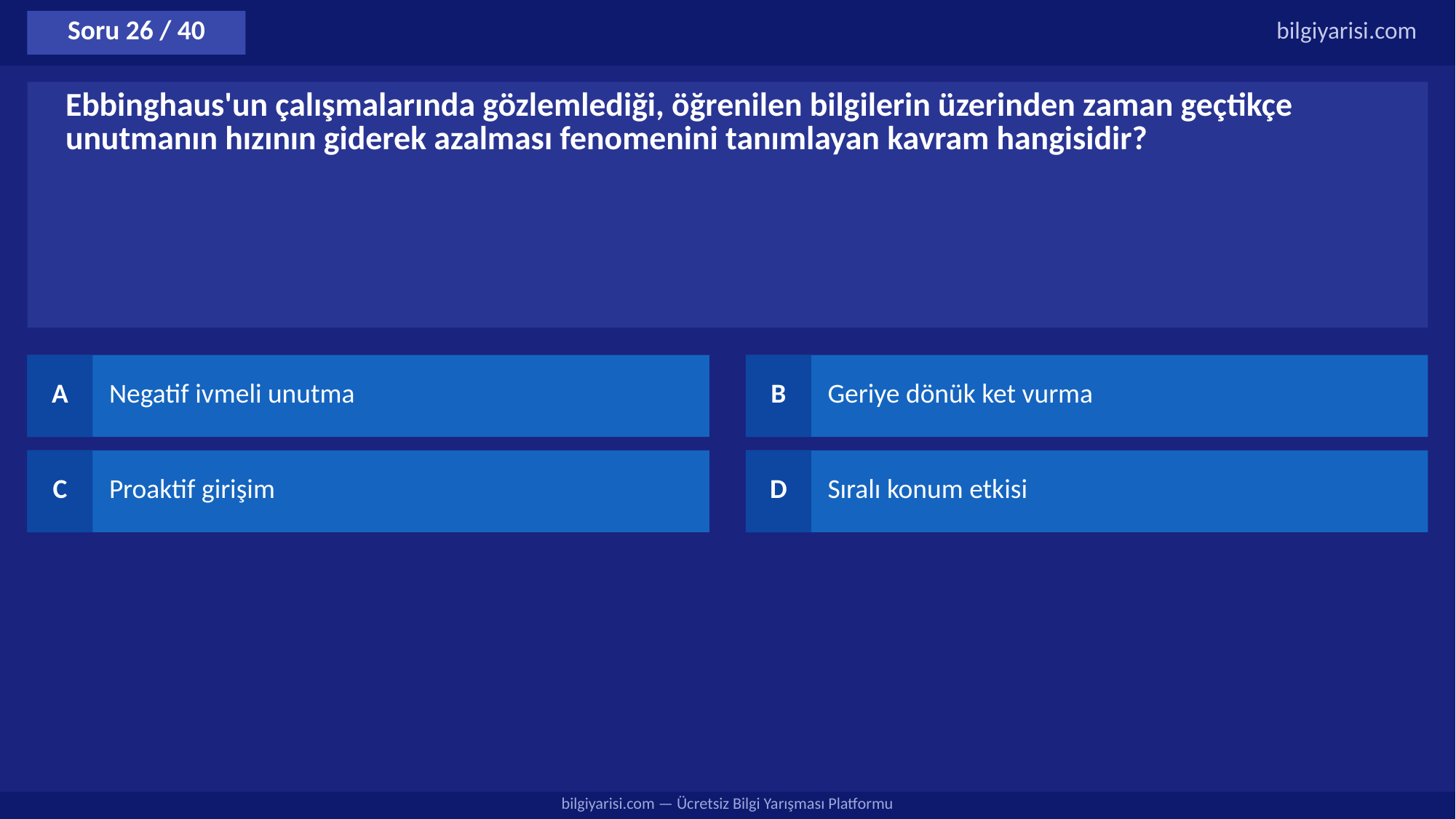

Soru 26 / 40
bilgiyarisi.com

Ebbinghaus'un çalışmalarında gözlemlediği, öğrenilen bilgilerin üzerinden zaman geçtikçe unutmanın hızının giderek azalması fenomenini tanımlayan kavram hangisidir?

A
Negatif ivmeli unutma

B
Geriye dönük ket vurma

C
Proaktif girişim

D
Sıralı konum etkisi
bilgiyarisi.com — Ücretsiz Bilgi Yarışması Platformu